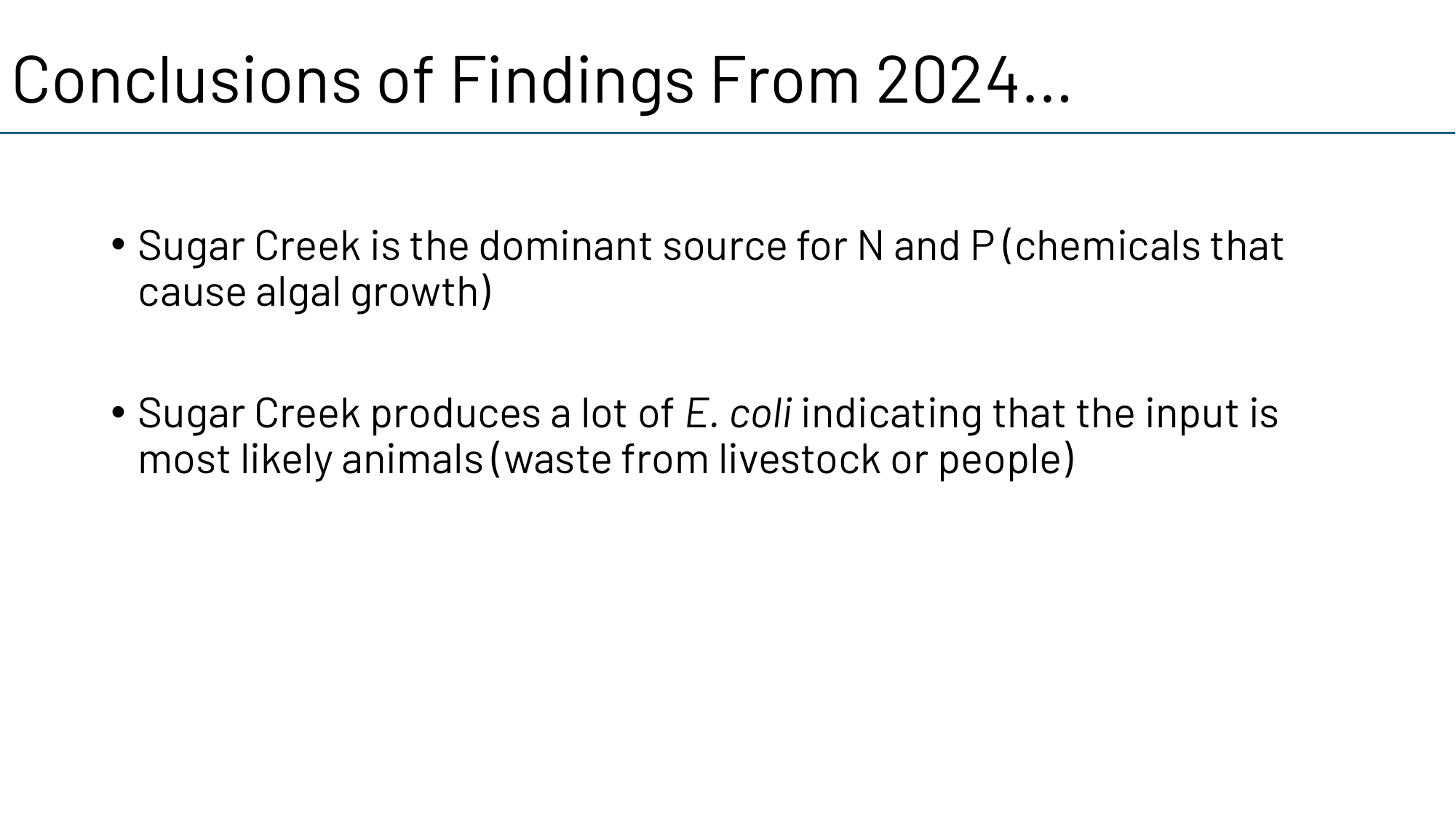

# Conclusions of Findings From 2024…
Sugar Creek is the dominant source for N and P (chemicals that cause algal growth)

Sugar Creek produces a lot of E. coli indicating that the input is most likely animals (waste from livestock or people)